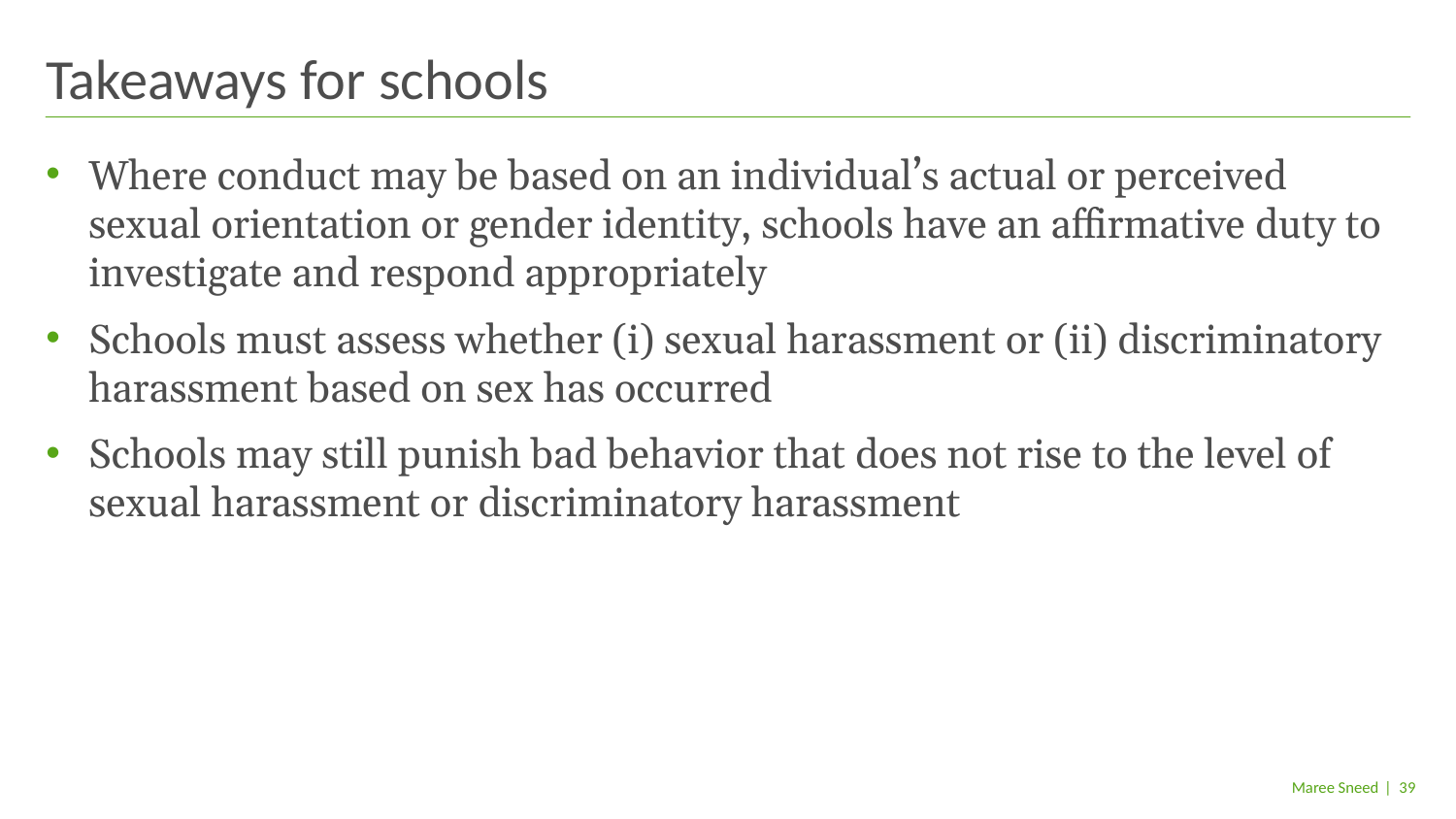

# Takeaways for schools
Where conduct may be based on an individual’s actual or perceived sexual orientation or gender identity, schools have an affirmative duty to investigate and respond appropriately
Schools must assess whether (i) sexual harassment or (ii) discriminatory harassment based on sex has occurred
Schools may still punish bad behavior that does not rise to the level of sexual harassment or discriminatory harassment
|  39
Maree Sneed